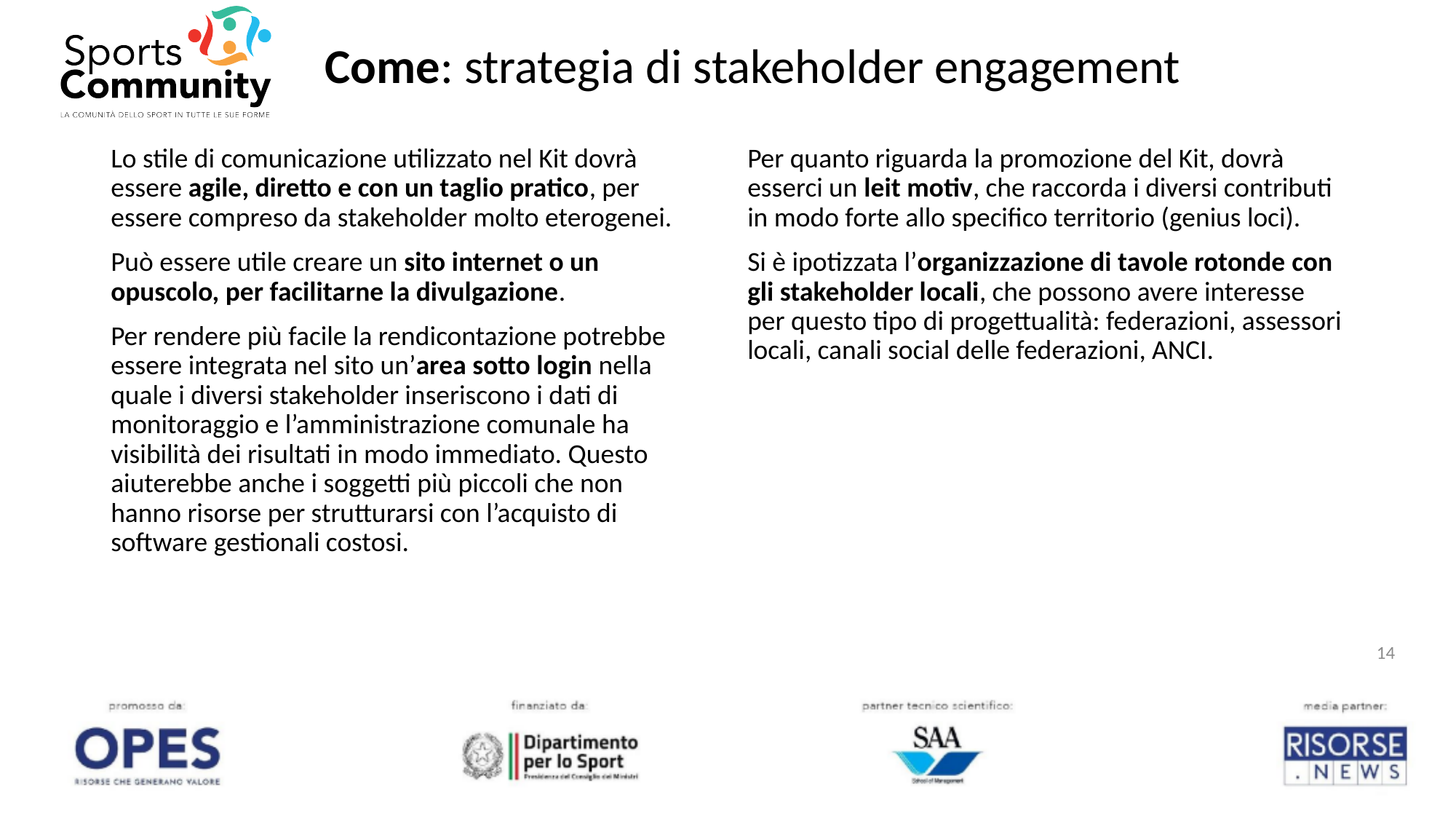

# Come: strategia di stakeholder engagement
Lo stile di comunicazione utilizzato nel Kit dovrà essere agile, diretto e con un taglio pratico, per essere compreso da stakeholder molto eterogenei.
Può essere utile creare un sito internet o un opuscolo, per facilitarne la divulgazione.
Per rendere più facile la rendicontazione potrebbe essere integrata nel sito un’area sotto login nella quale i diversi stakeholder inseriscono i dati di monitoraggio e l’amministrazione comunale ha visibilità dei risultati in modo immediato. Questo aiuterebbe anche i soggetti più piccoli che non hanno risorse per strutturarsi con l’acquisto di software gestionali costosi.
Per quanto riguarda la promozione del Kit, dovrà esserci un leit motiv, che raccorda i diversi contributi in modo forte allo specifico territorio (genius loci).
Si è ipotizzata l’organizzazione di tavole rotonde con gli stakeholder locali, che possono avere interesse per questo tipo di progettualità: federazioni, assessori locali, canali social delle federazioni, ANCI.
14